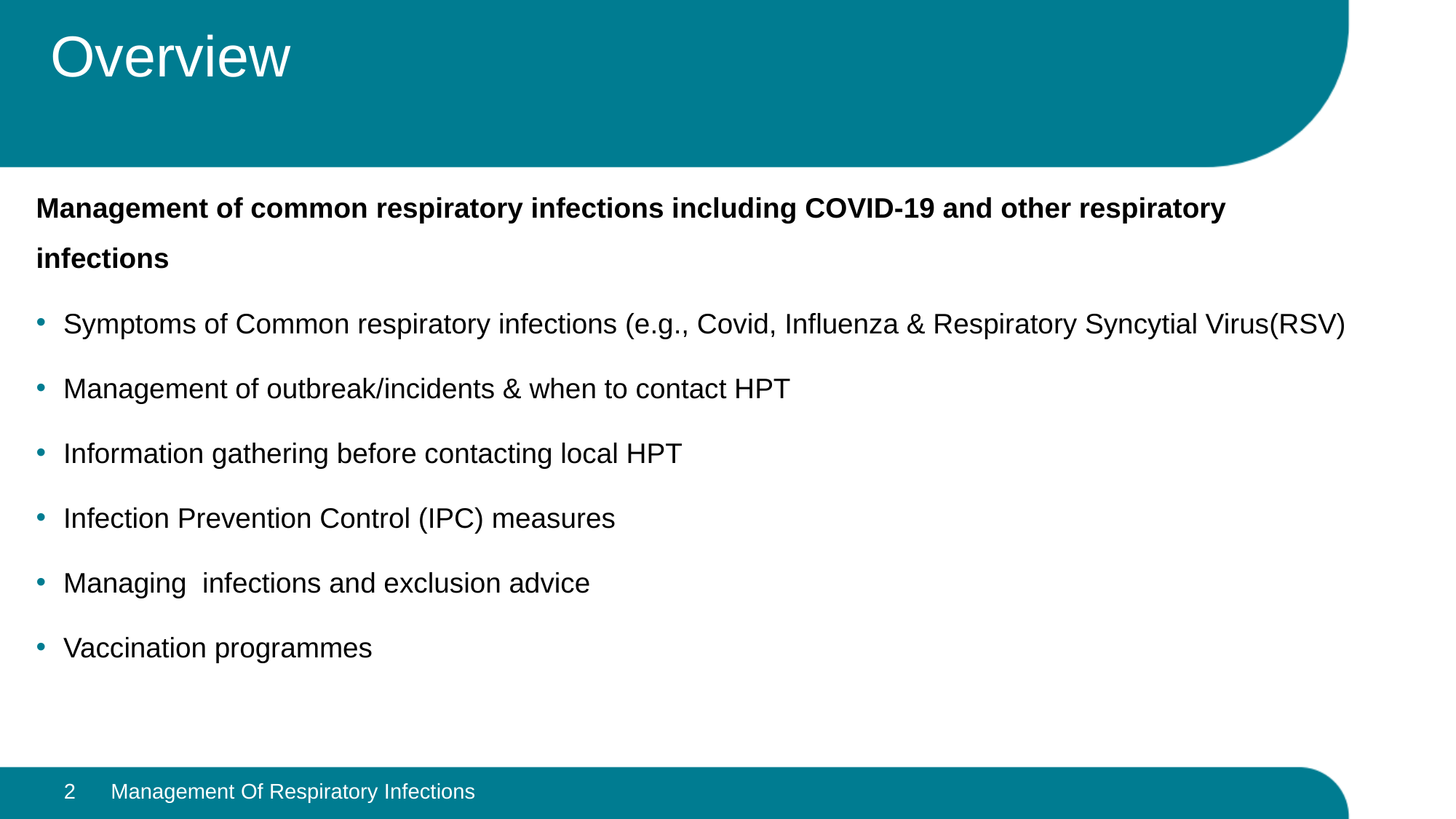

# Overview
Management of common respiratory infections including COVID-19 and other respiratory infections
Symptoms of Common respiratory infections (e.g., Covid, Influenza & Respiratory Syncytial Virus(RSV)
Management of outbreak/incidents & when to contact HPT
Information gathering before contacting local HPT
Infection Prevention Control (IPC) measures
Managing  infections and exclusion advice
Vaccination programmes

2
Management Of Respiratory Infections